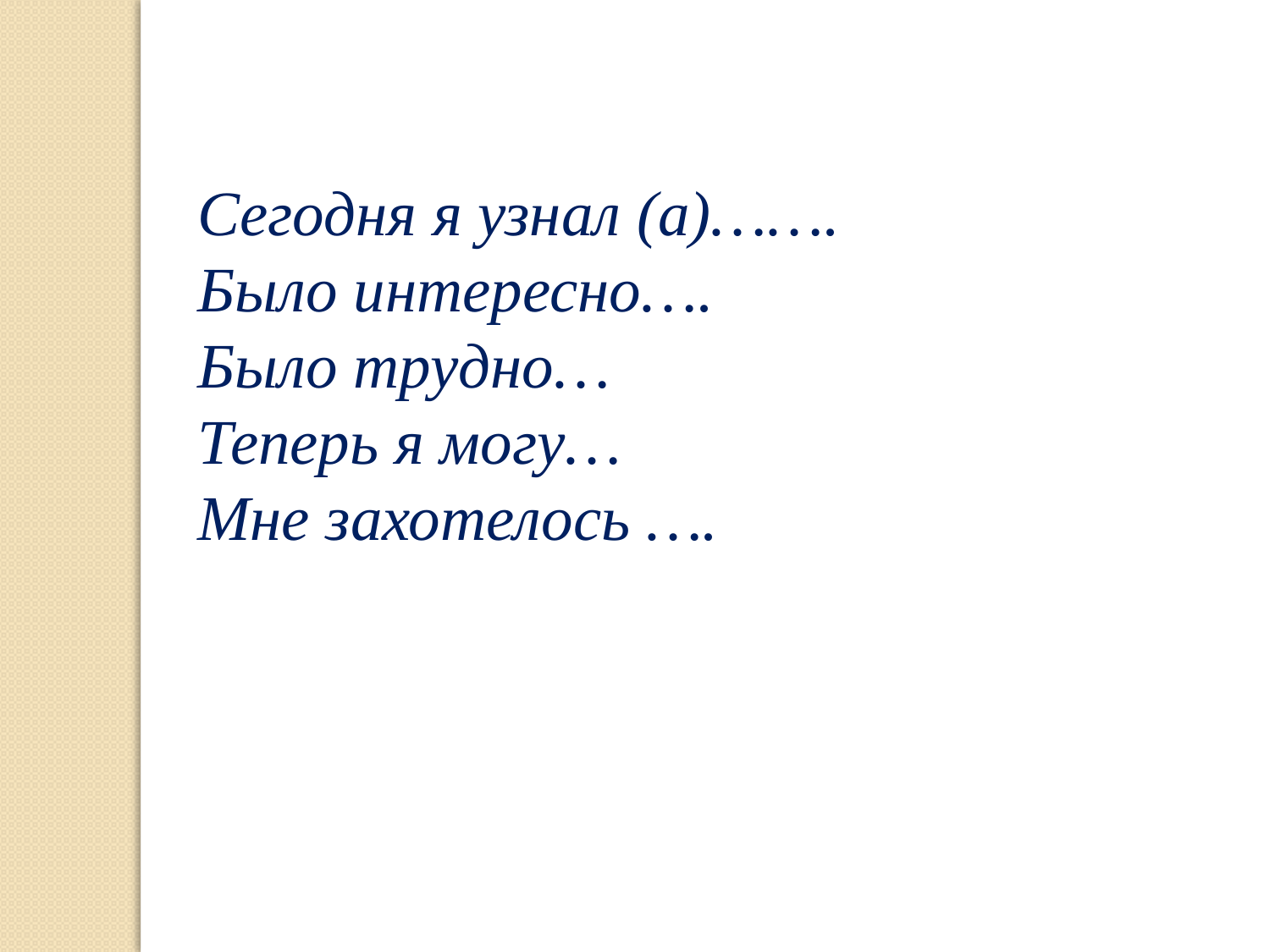

Сегодня я узнал (а)…….
Было интересно….
Было трудно…
Теперь я могу…
Мне захотелось ….